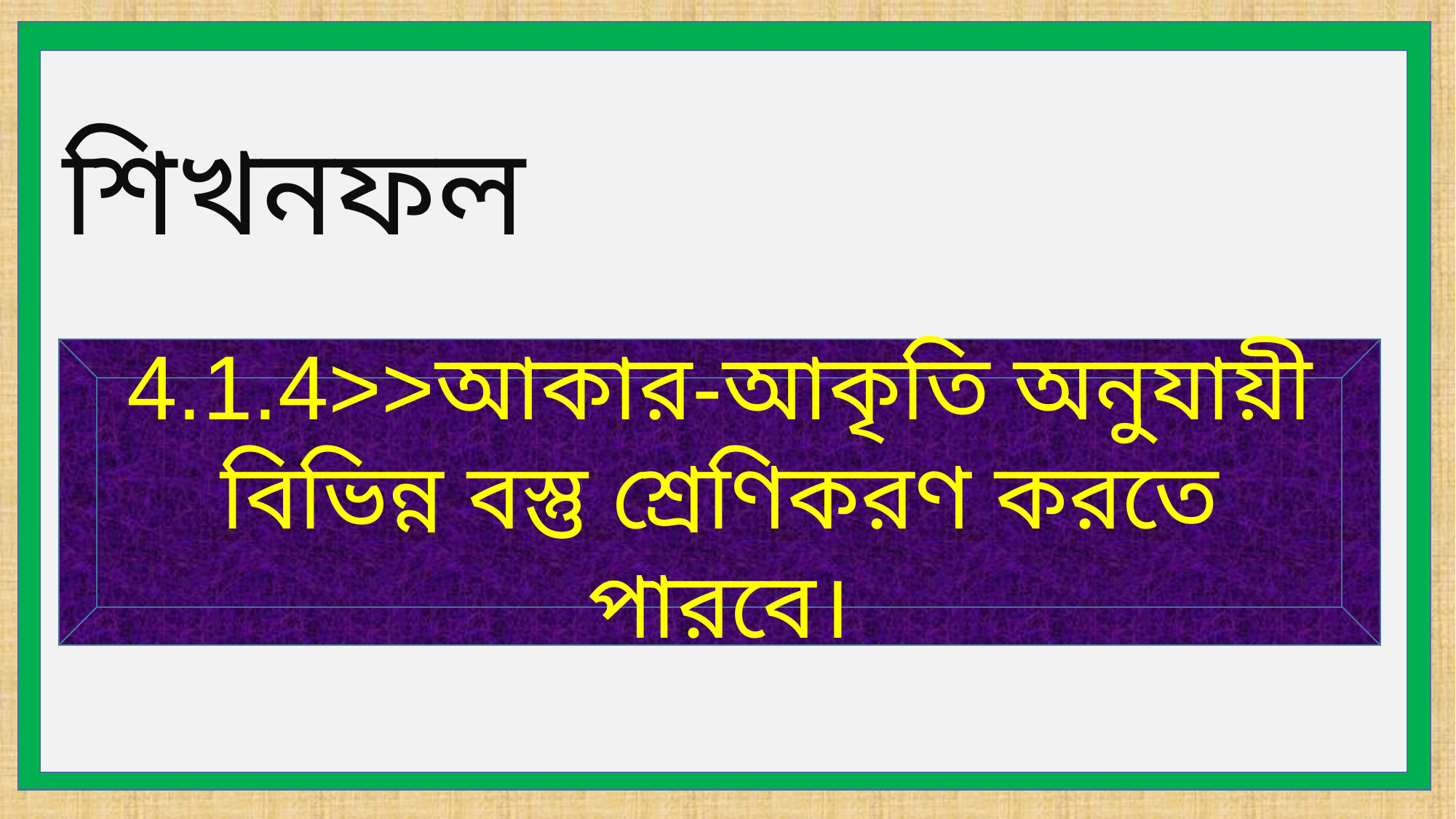

শিখনফল
4.1.4>>আকার-আকৃতি অনুযায়ী বিভিন্ন বস্তু শ্রেণিকরণ করতে পারবে।